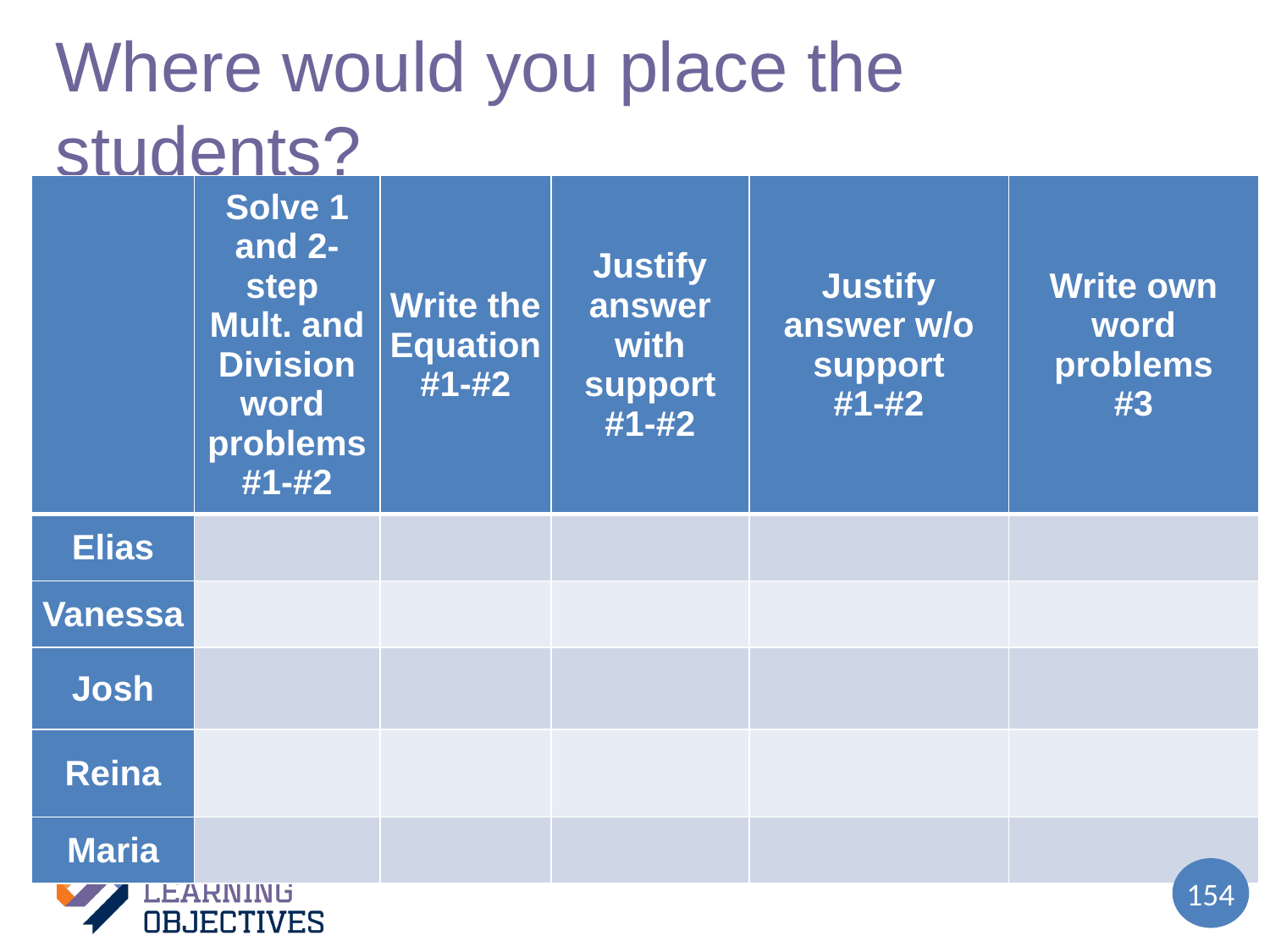

# Where would you place the students? – 2
|  | Solve 1 and 2-step Mult. and Division word problems #1-#2 | Write the Equation #1-#2 | Justify answer with support #1-#2 | Justify answer w/o support #1-#2 | Write own word problems #3 |
| --- | --- | --- | --- | --- | --- |
| Elias |  |  |  |  |  |
| Vanessa |  |  |  |  |  |
| Josh |  |  |  |  |  |
| Reina |  |  |  |  |  |
| Maria |  |  |  |  |  |
3rd Grade Math Students’ ISP Levels
154